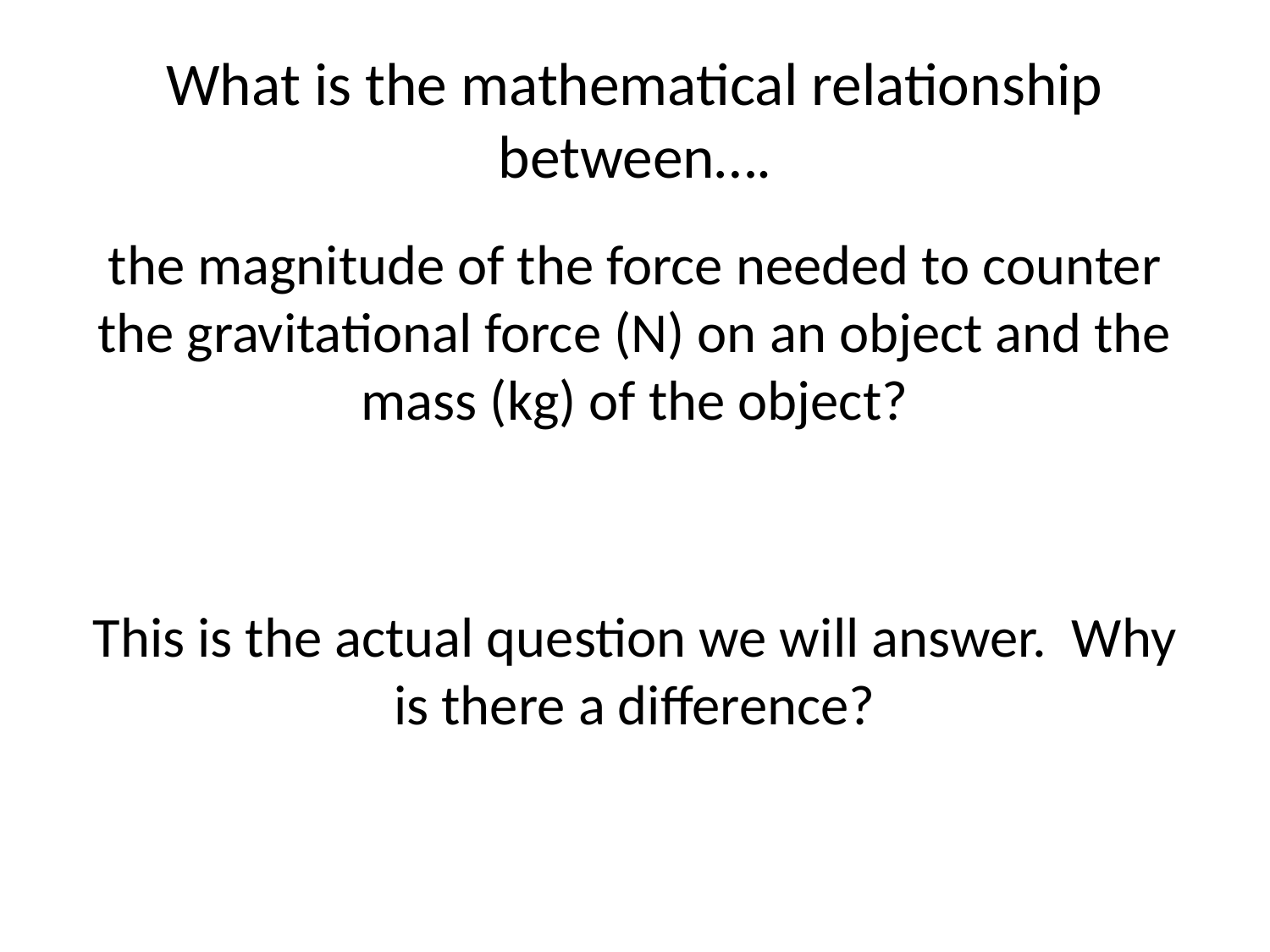

# What is the mathematical relationship between….
the magnitude of the force needed to counter the gravitational force (N) on an object and the mass (kg) of the object?

This is the actual question we will answer.  Why is there a difference?